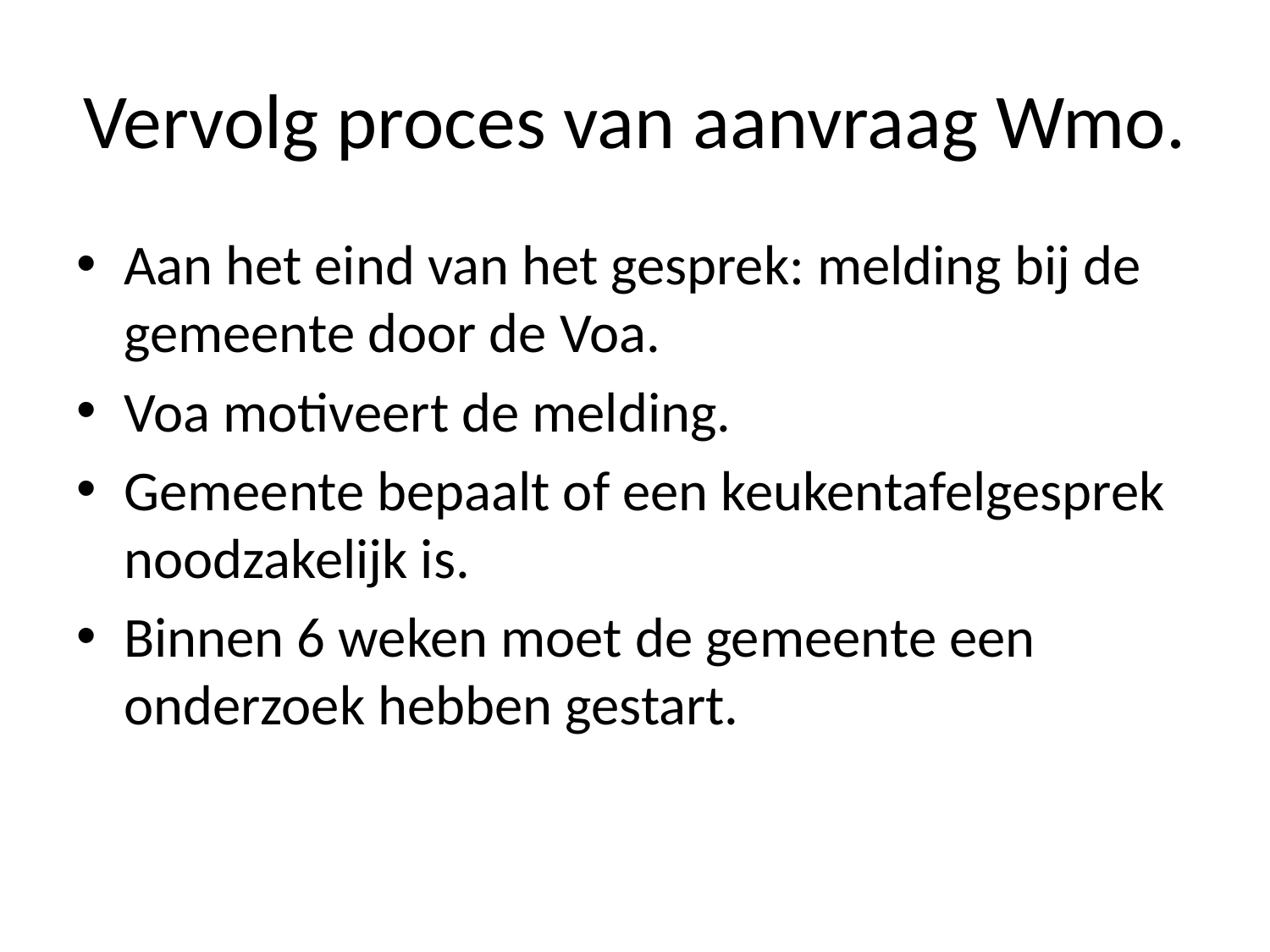

# Vervolg proces van aanvraag Wmo.
Aan het eind van het gesprek: melding bij de gemeente door de Voa.
Voa motiveert de melding.
Gemeente bepaalt of een keukentafelgesprek noodzakelijk is.
Binnen 6 weken moet de gemeente een onderzoek hebben gestart.